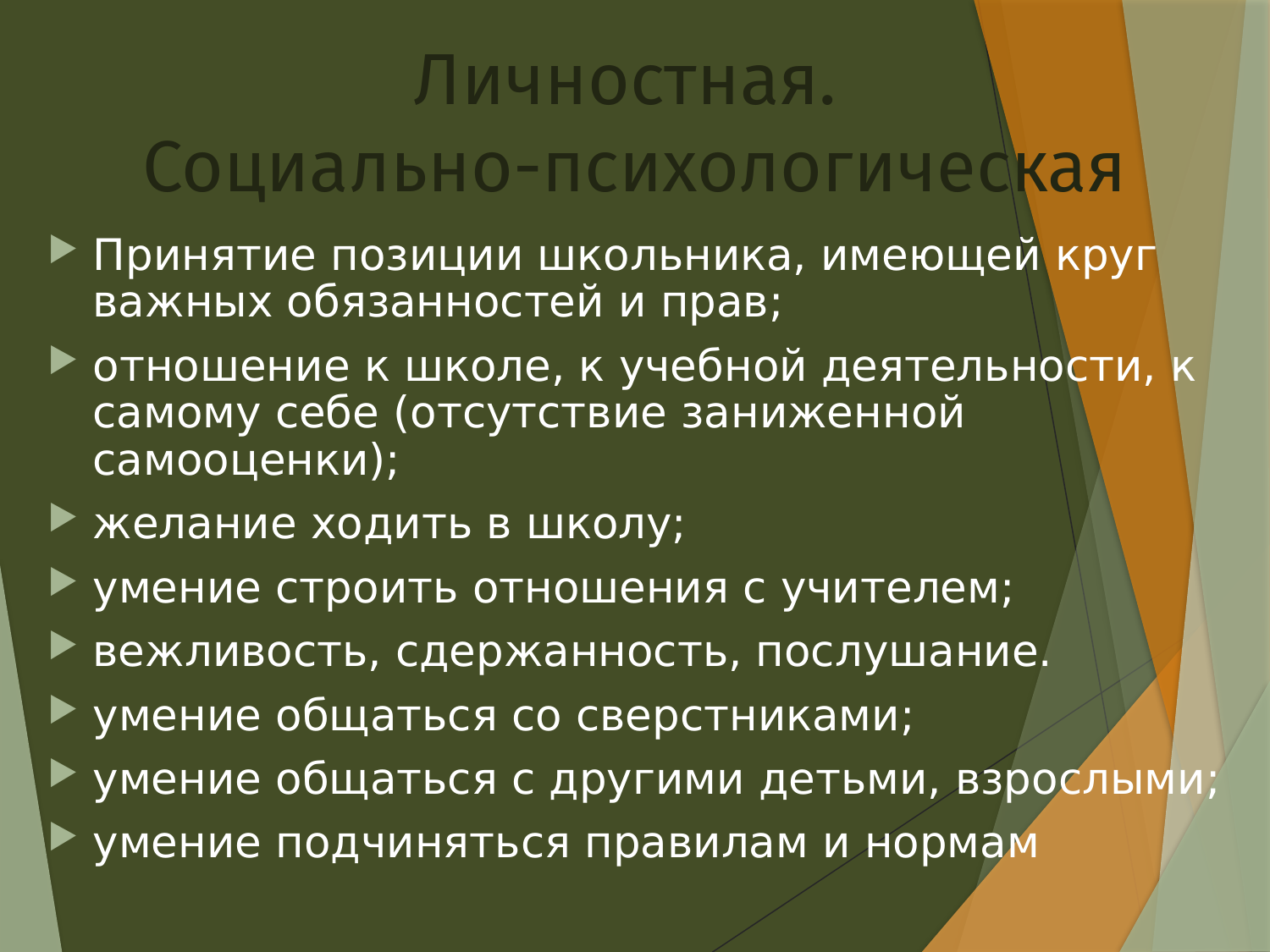

# Личностная. Социально-психологическая
Принятие позиции школьника, имеющей круг важных обязанностей и прав;
отношение к школе, к учебной деятельности, к самому себе (отсутствие заниженной самооценки);
желание ходить в школу;
умение строить отношения с учителем;
вежливость, сдержанность, послушание.
умение общаться со сверстниками;
умение общаться с другими детьми, взрослыми;
умение подчиняться правилам и нормам